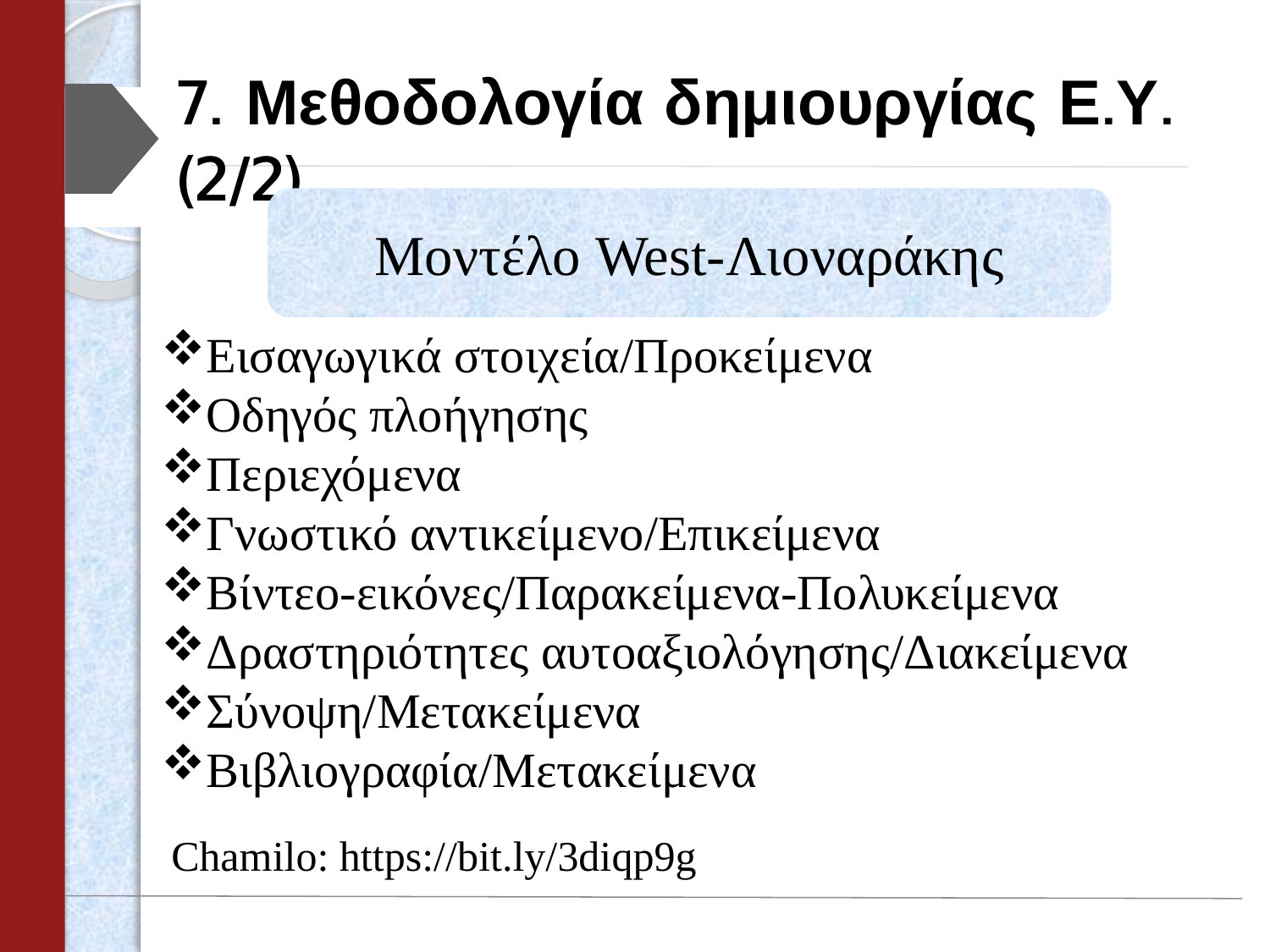

# 7. Μεθοδολογία δημιουργίας Ε.Υ.(2/2)
Μοντέλο West-Λιοναράκης
Εισαγωγικά στοιχεία/Προκείμενα
Οδηγός πλοήγησης
Περιεχόμενα
Γνωστικό αντικείμενο/Επικείμενα
Βίντεο-εικόνες/Παρακείμενα-Πολυκείμενα
Δραστηριότητες αυτοαξιολόγησης/Διακείμενα
Σύνοψη/Μετακείμενα
Βιβλιογραφία/Μετακείμενα

Chamilo: https://bit.ly/3diqp9g